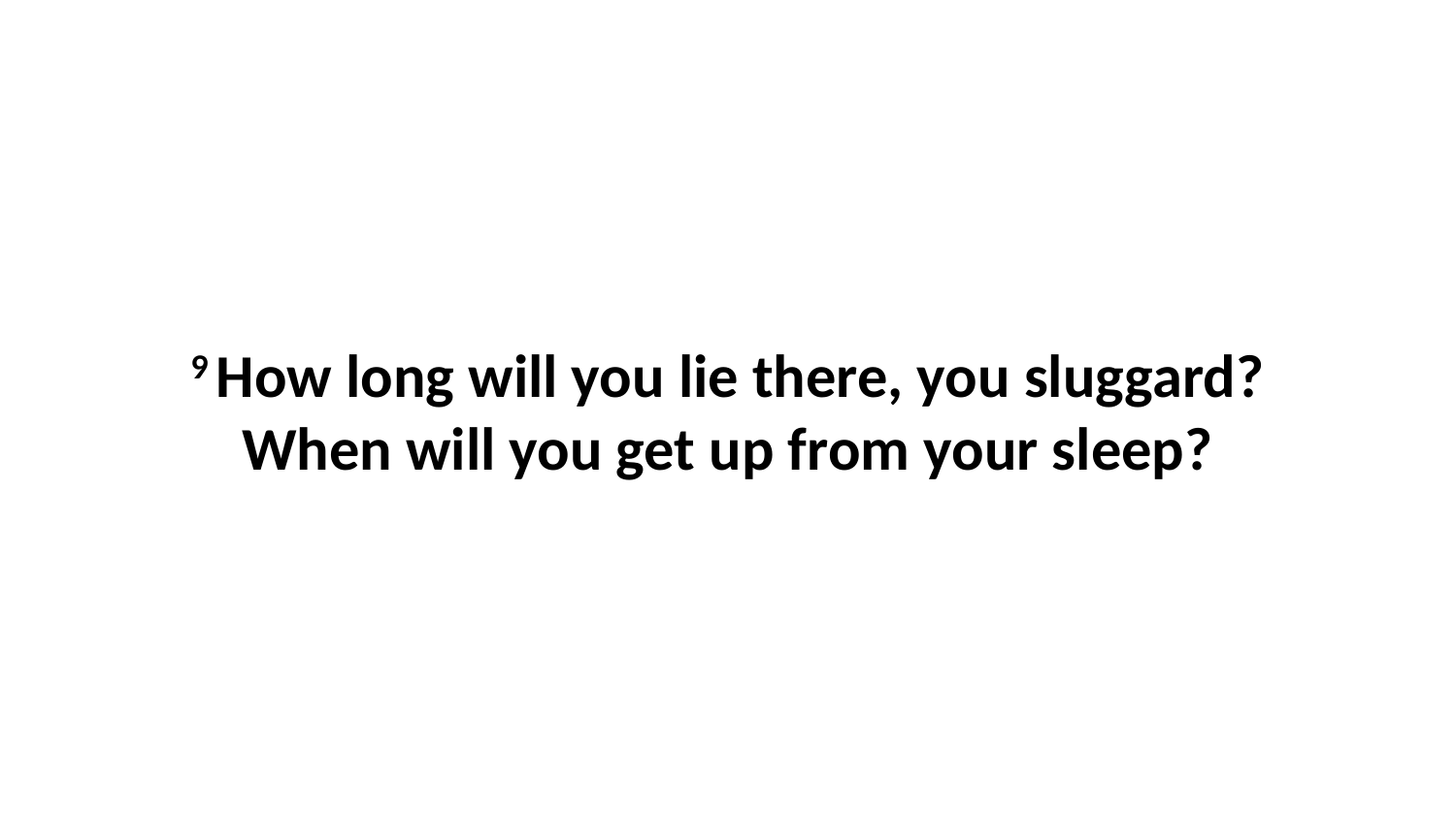

9 How long will you lie there, you sluggard?When will you get up from your sleep?